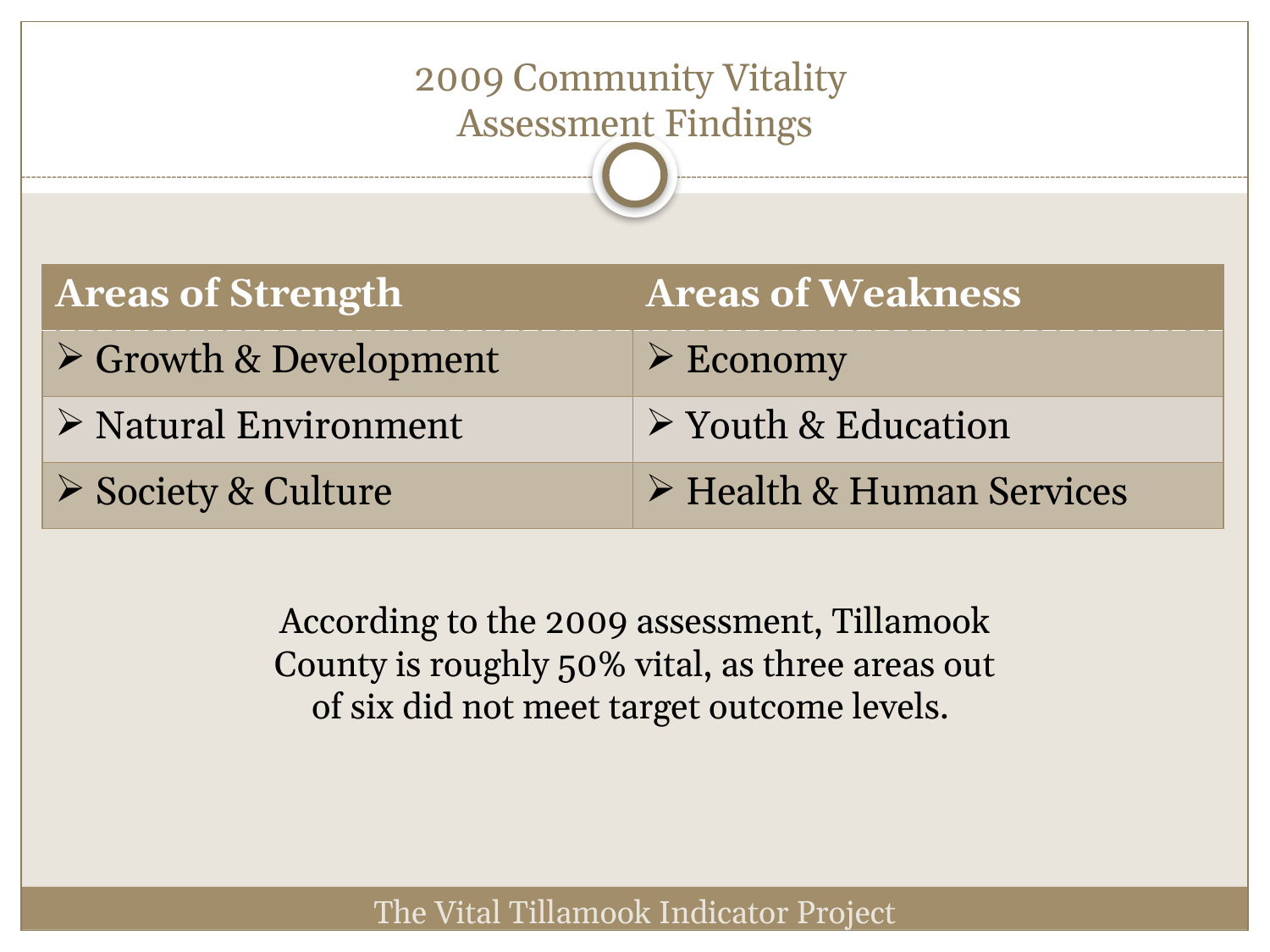

# 2009 Community Vitality Assessment Findings
| Areas of Strength | Areas of Weakness |
| --- | --- |
| Growth & Development | Economy |
| Natural Environment | Youth & Education |
| Society & Culture | Health & Human Services |
According to the 2009 assessment, Tillamook County is roughly 50% vital, as three areas out of six did not meet target outcome levels.
The Vital Tillamook Indicator Project